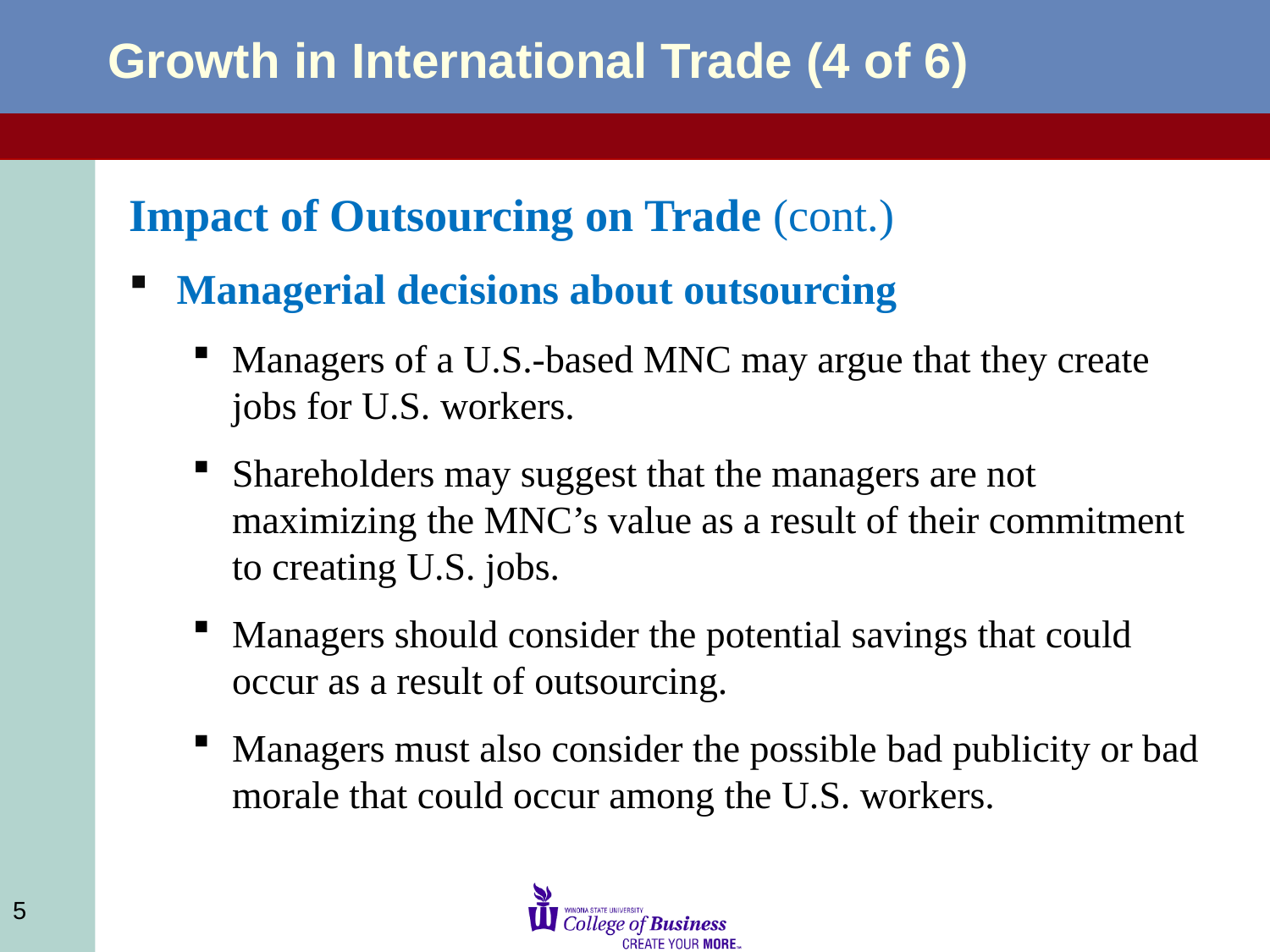

# Growth in International Trade (4 of 6)
Impact of Outsourcing on Trade (cont.)
Managerial decisions about outsourcing
Managers of a U.S.-based MNC may argue that they create jobs for U.S. workers.
Shareholders may suggest that the managers are not maximizing the MNC’s value as a result of their commitment to creating U.S. jobs.
Managers should consider the potential savings that could occur as a result of outsourcing.
Managers must also consider the possible bad publicity or bad morale that could occur among the U.S. workers.
5